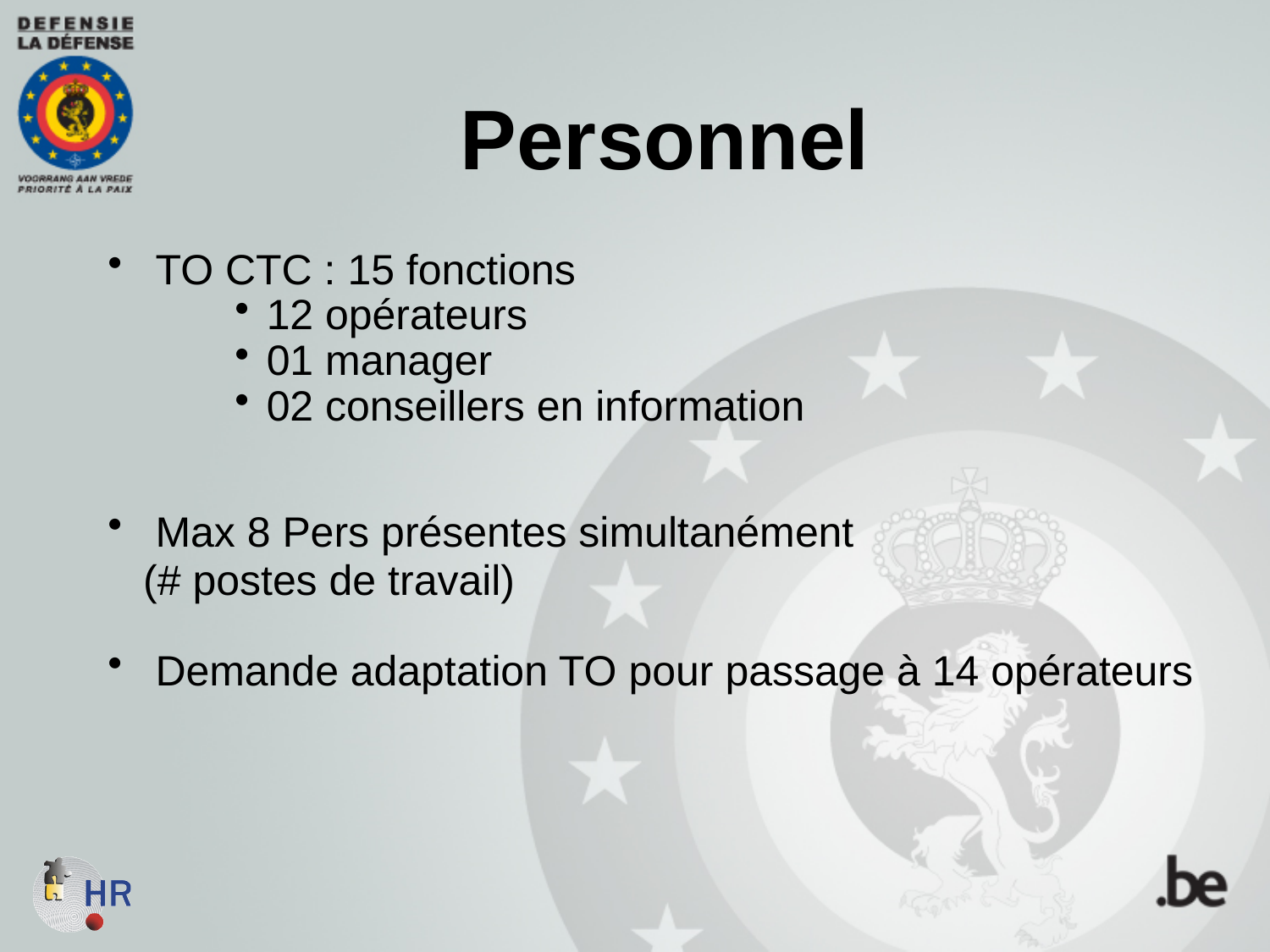

Personnel
TO CTC : 15 fonctions
12 opérateurs
01 manager
02 conseillers en information

Max 8 Pers présentes simultanément
   (# postes de travail)
Demande adaptation TO pour passage à 14 opérateurs